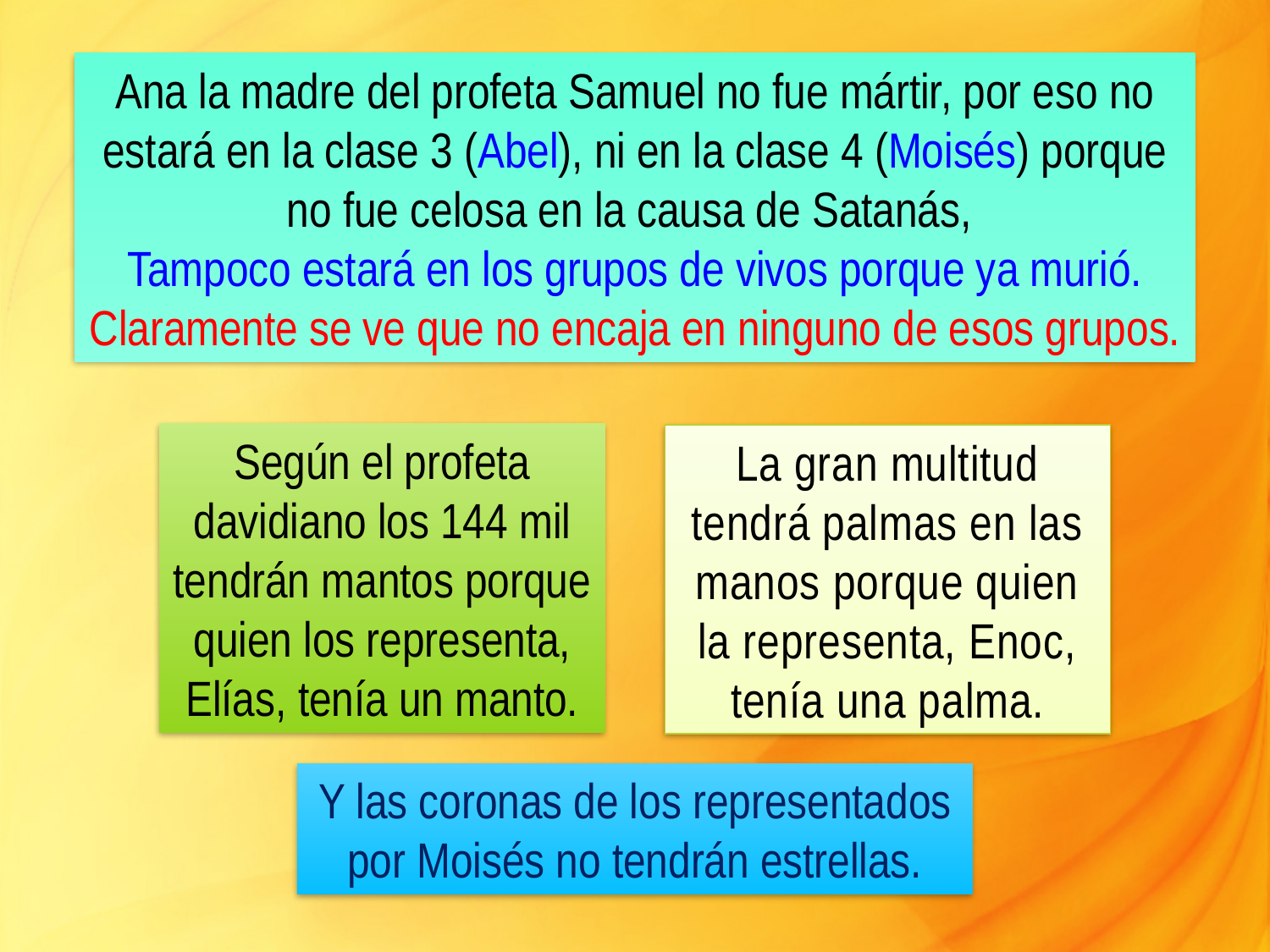

Ana la madre del profeta Samuel no fue mártir, por eso no estará en la clase 3 (Abel), ni en la clase 4 (Moisés) porque no fue celosa en la causa de Satanás,
Tampoco estará en los grupos de vivos porque ya murió. Claramente se ve que no encaja en ninguno de esos grupos.
Según el profeta davidiano los 144 mil tendrán mantos porque quien los representa, Elías, tenía un manto.
La gran multitud tendrá palmas en las manos porque quien la representa, Enoc, tenía una palma.
Y las coronas de los representados por Moisés no tendrán estrellas.